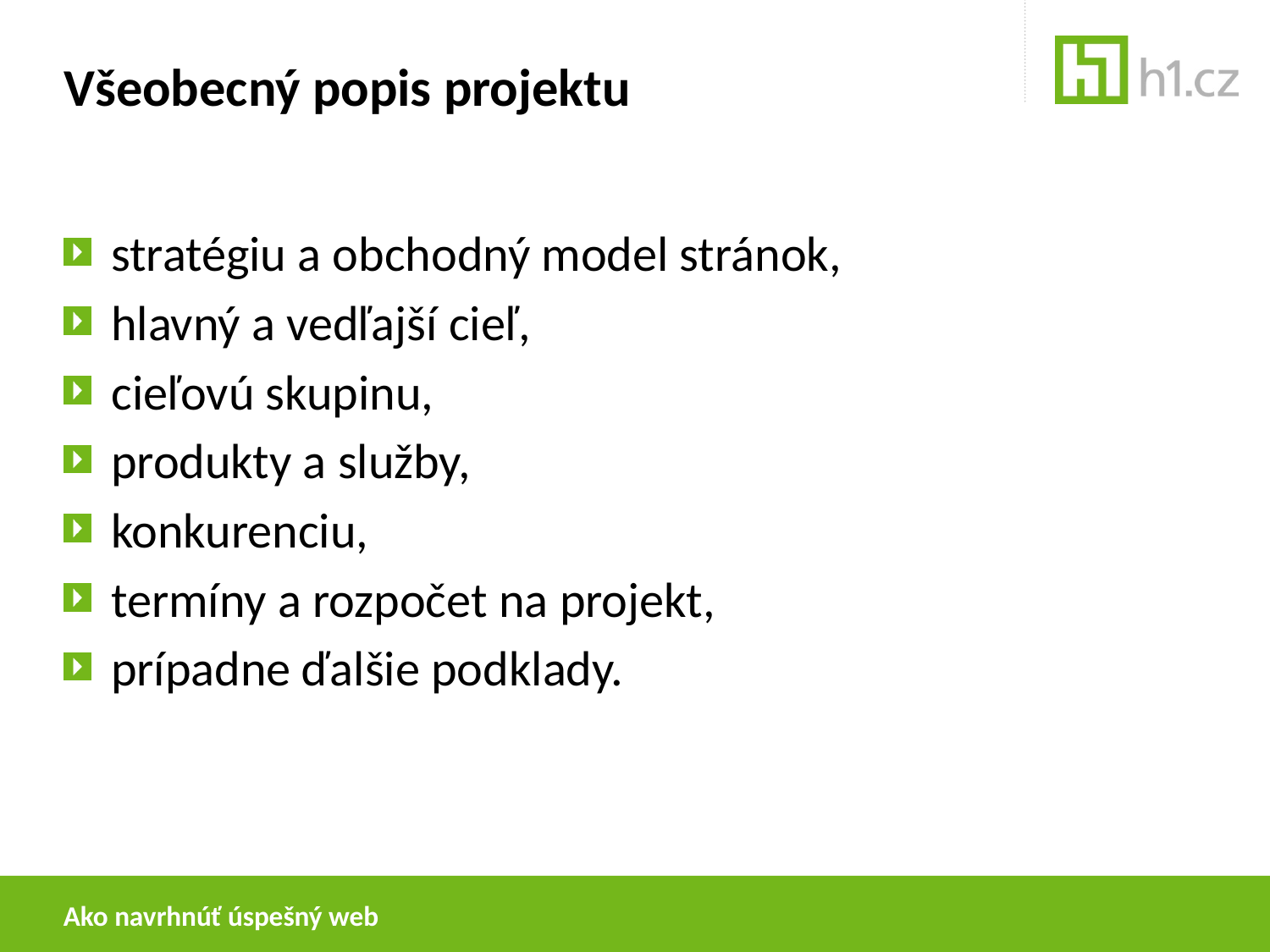

# Všeobecný popis projektu
stratégiu a obchodný model stránok,
hlavný a vedľajší cieľ,
cieľovú skupinu,
produkty a služby,
konkurenciu,
termíny a rozpočet na projekt,
prípadne ďalšie podklady.

Ako navrhnúť úspešný web